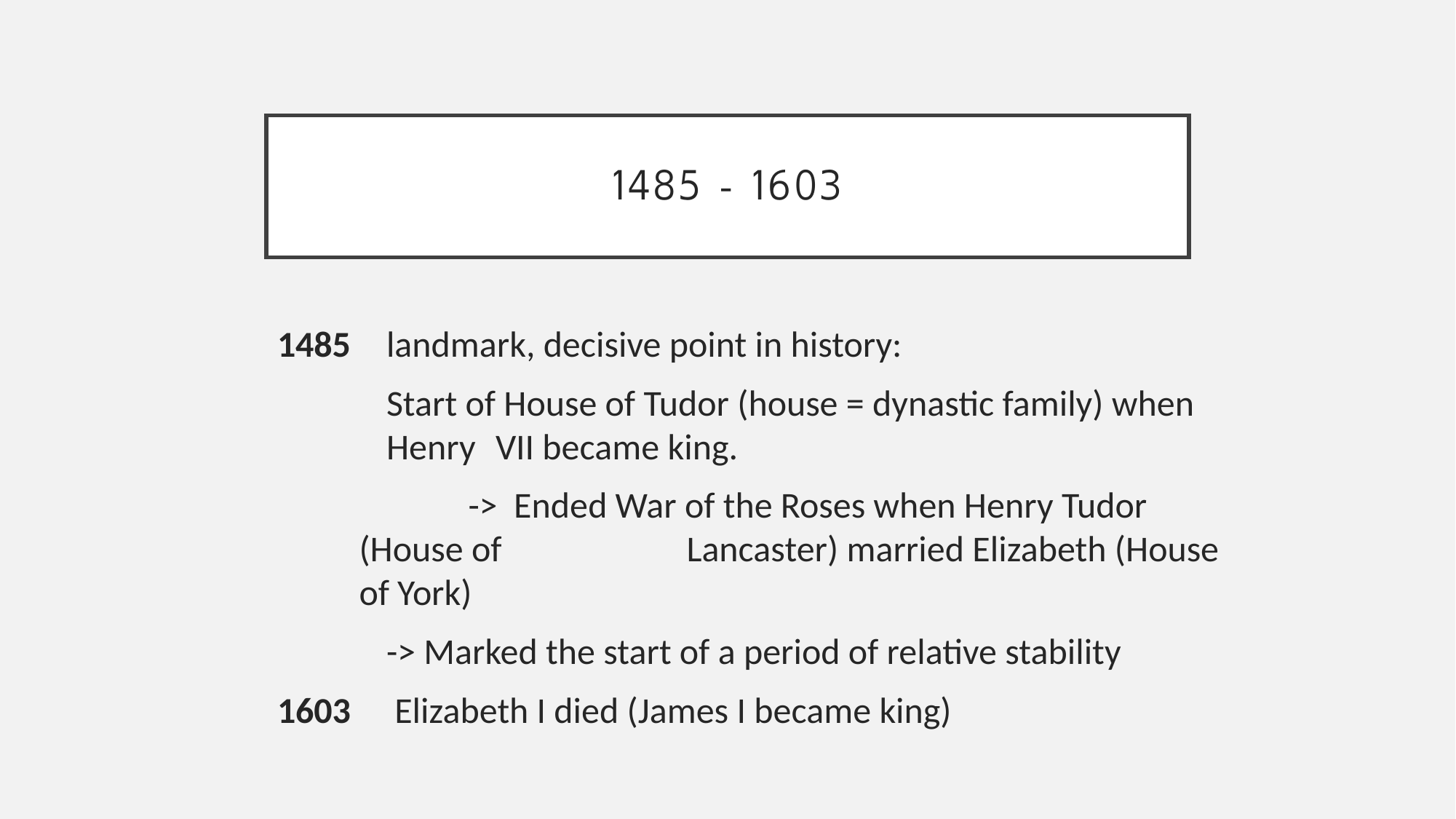

# 1485 - 1603
1485	landmark, decisive point in history:
	Start of House of Tudor (house = dynastic family) when 	Henry 	VII became king.
	->  Ended War of the Roses when Henry Tudor (House of 		Lancaster) married Elizabeth (House of York)
	-> Marked the start of a period of relative stability
1603	 Elizabeth I died (James I became king)